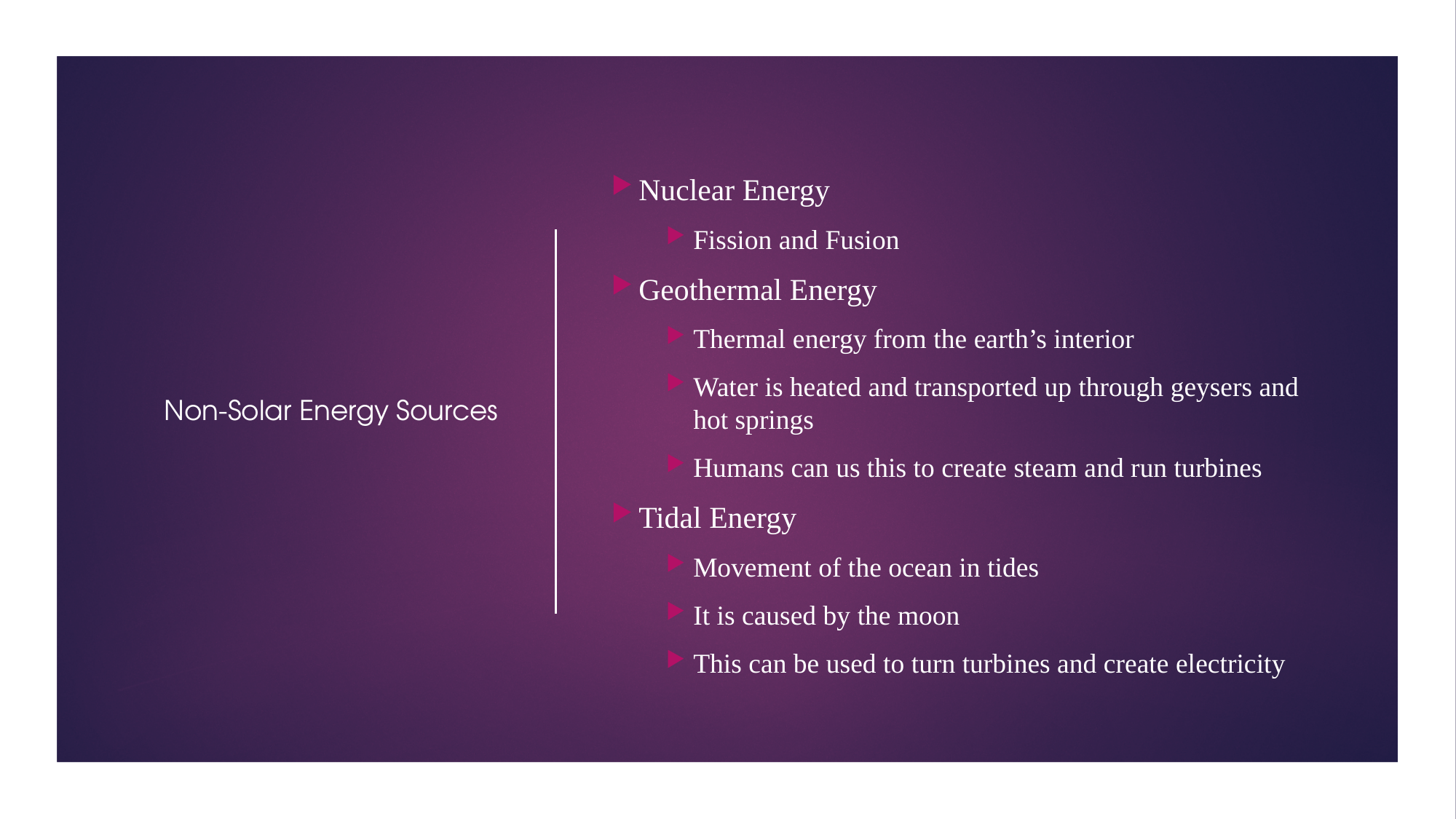

# Non-Solar Energy Sources
Nuclear Energy
Fission and Fusion
Geothermal Energy
Thermal energy from the earth’s interior
Water is heated and transported up through geysers and hot springs
Humans can us this to create steam and run turbines
Tidal Energy
Movement of the ocean in tides
It is caused by the moon
This can be used to turn turbines and create electricity